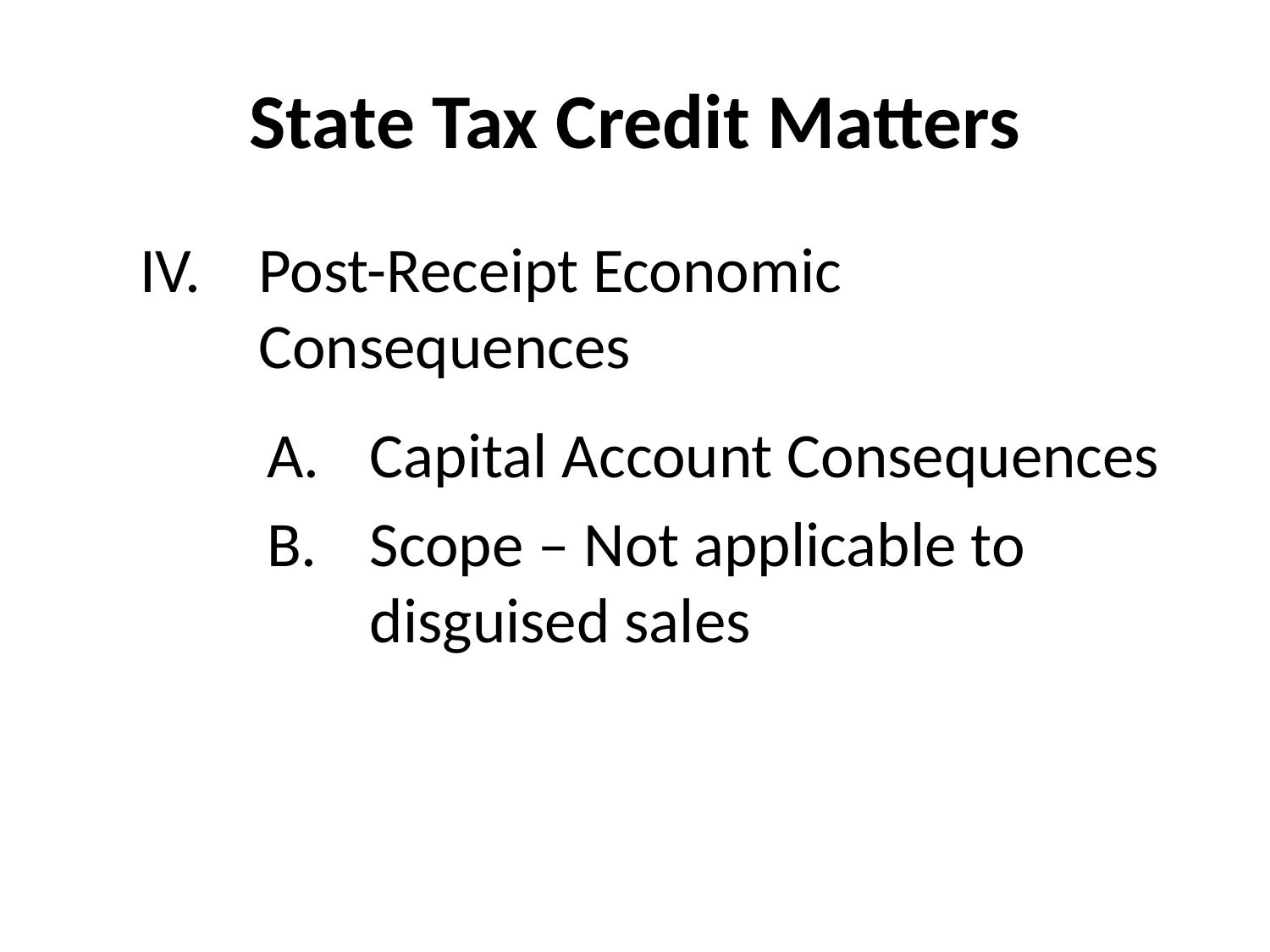

# State Tax Credit Matters
Post-Receipt Economic Consequences
Capital Account Consequences
Scope – Not applicable to   disguised sales